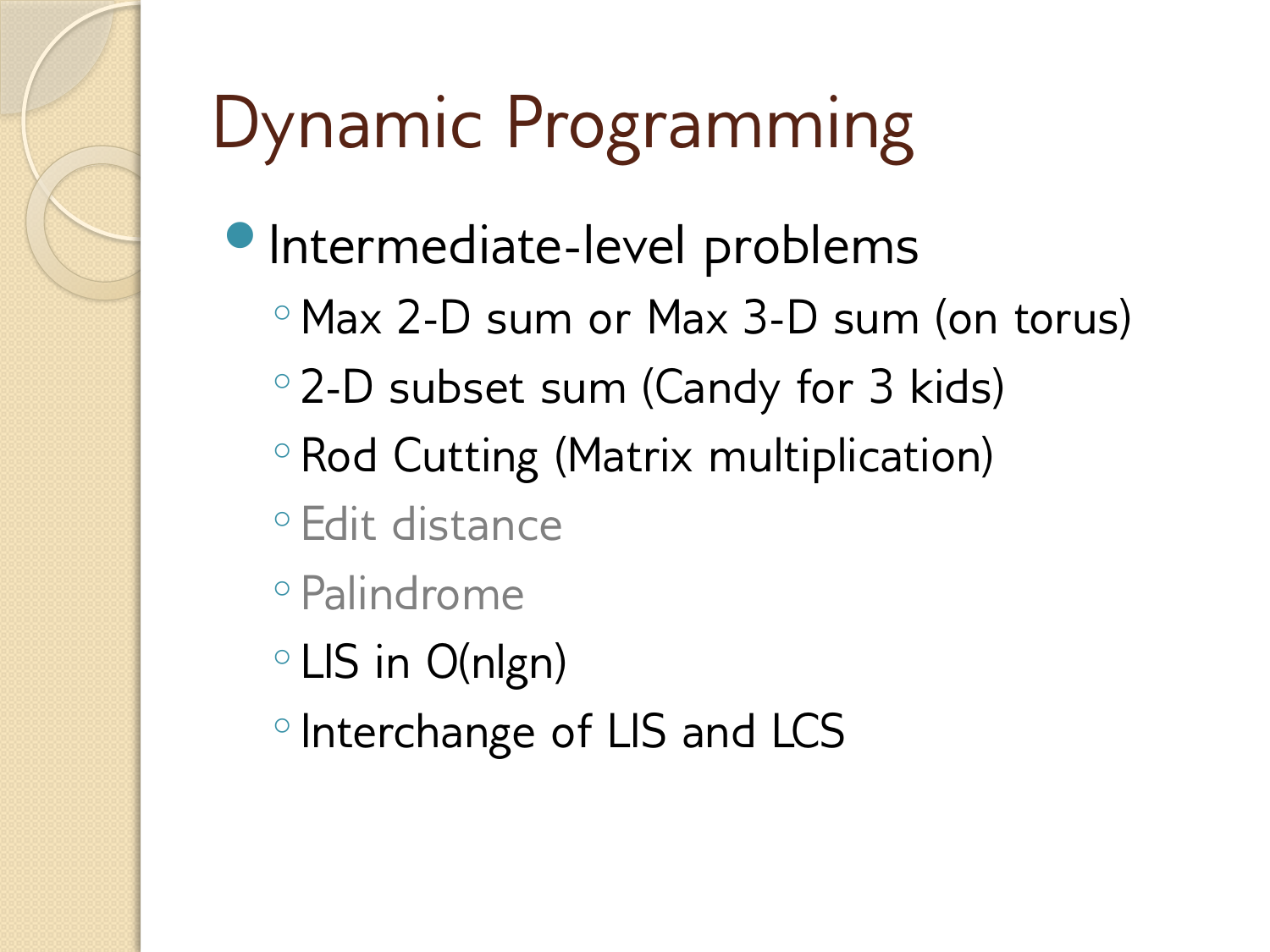

# Dynamic Programming
Intermediate-level problems
Max 2-D sum or Max 3-D sum (on torus)
2-D subset sum (Candy for 3 kids)
Rod Cutting (Matrix multiplication)
Edit distance
Palindrome
LIS in O(nlgn)
Interchange of LIS and LCS